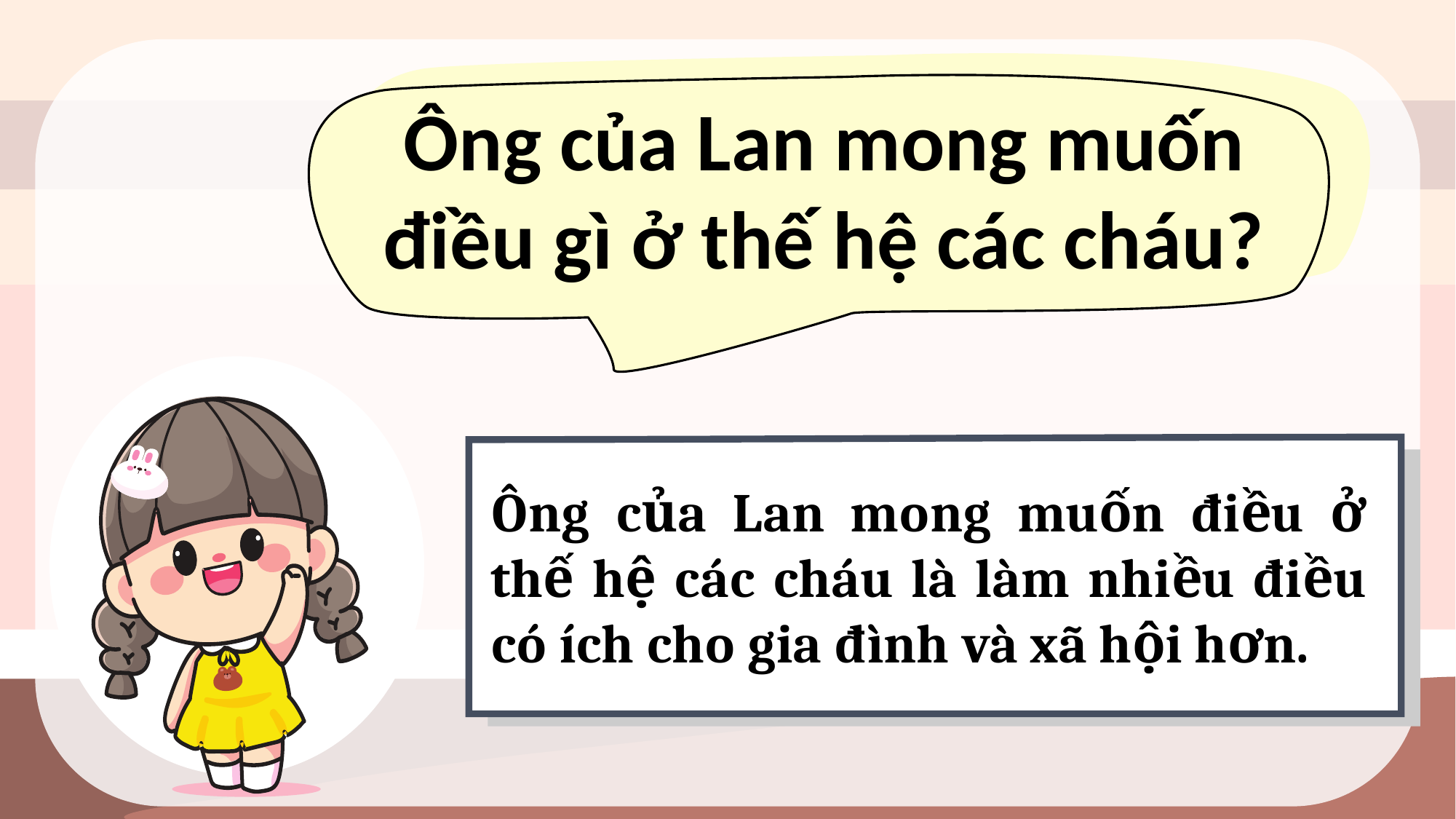

Ông của Lan mong muốn điều gì ở thế hệ các cháu?

Ông của Lan mong muốn điều ở thế hệ các cháu là làm nhiều điều có ích cho gia đình và xã hội hơn.